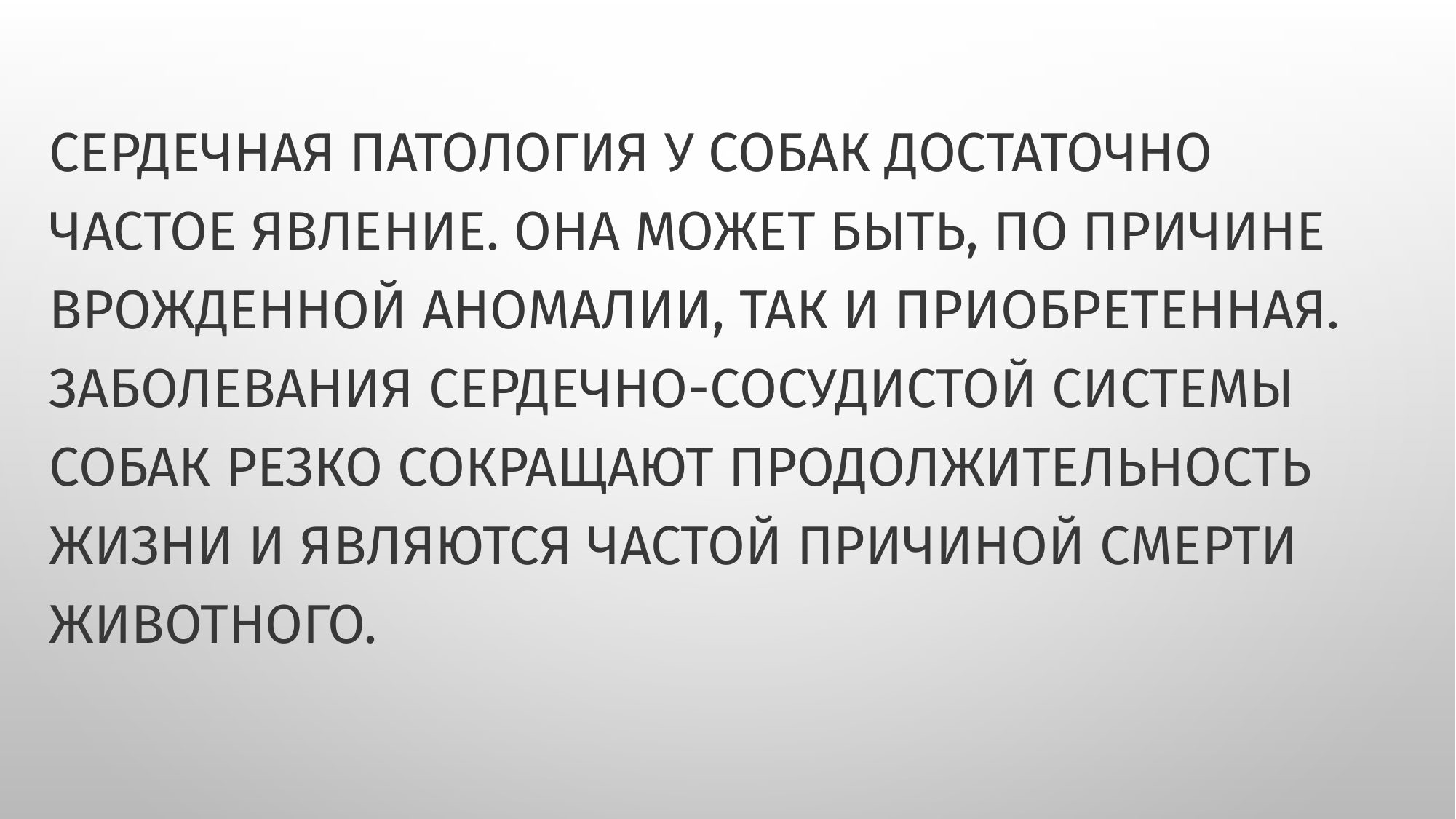

Сердечная патология у собак достаточно частое явление. Она может быть, по причине врожденной аномалии, так и приобретенная. Заболевания сердечно-сосудистой системы собак резко сокращают продолжительность жизни и являются частой причиной смерти животного.